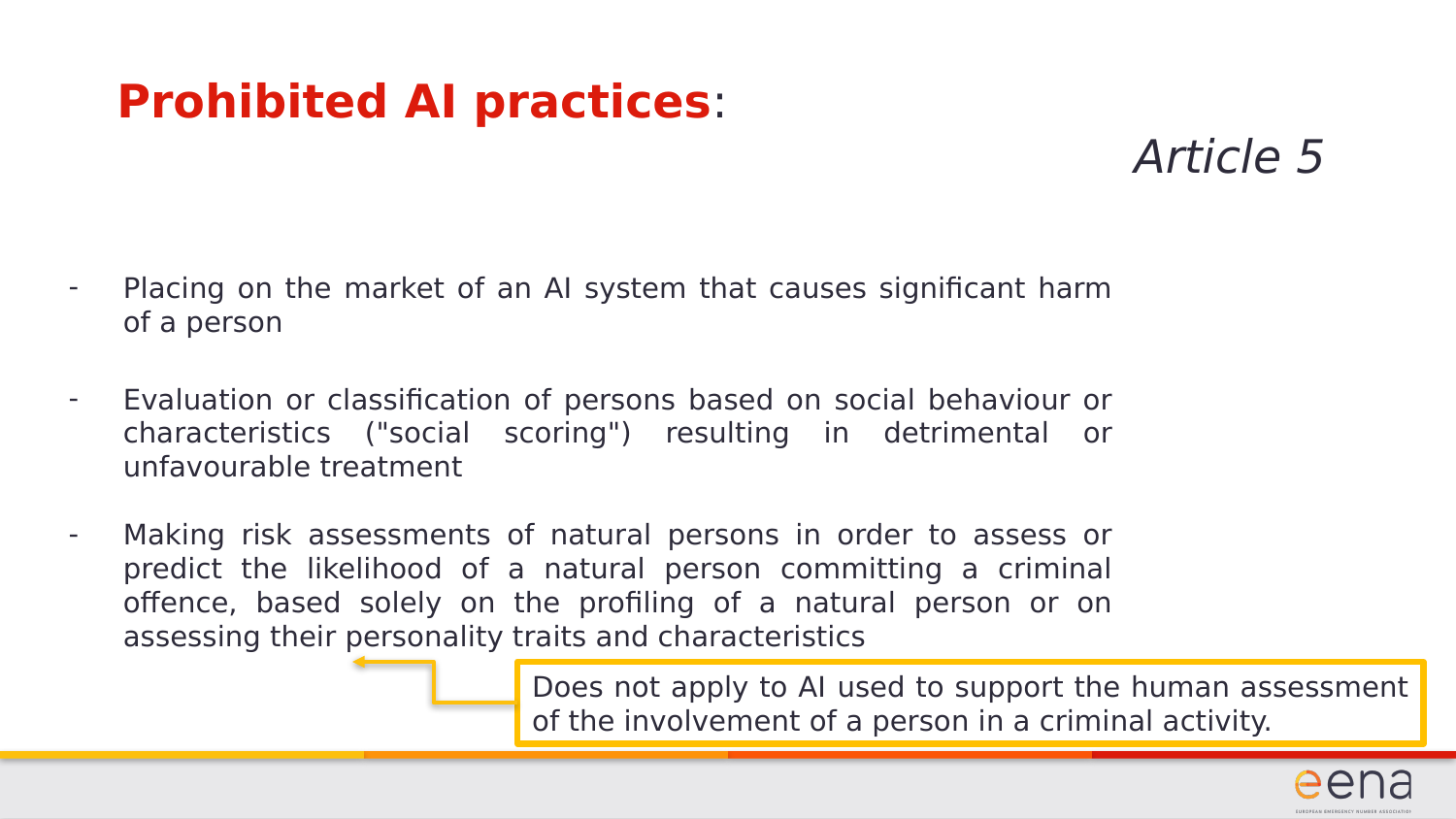

Prohibited AI practices:
Article 5
Placing on the market of an AI system that causes significant harm of a person

Evaluation or classification of persons based on social behaviour or characteristics ("social scoring") resulting in detrimental or unfavourable treatment

Making risk assessments of natural persons in order to assess or predict the likelihood of a natural person committing a criminal offence, based solely on the profiling of a natural person or on assessing their personality traits and characteristics
Does not apply to AI used to support the human assessment of the involvement of a person in a criminal activity.